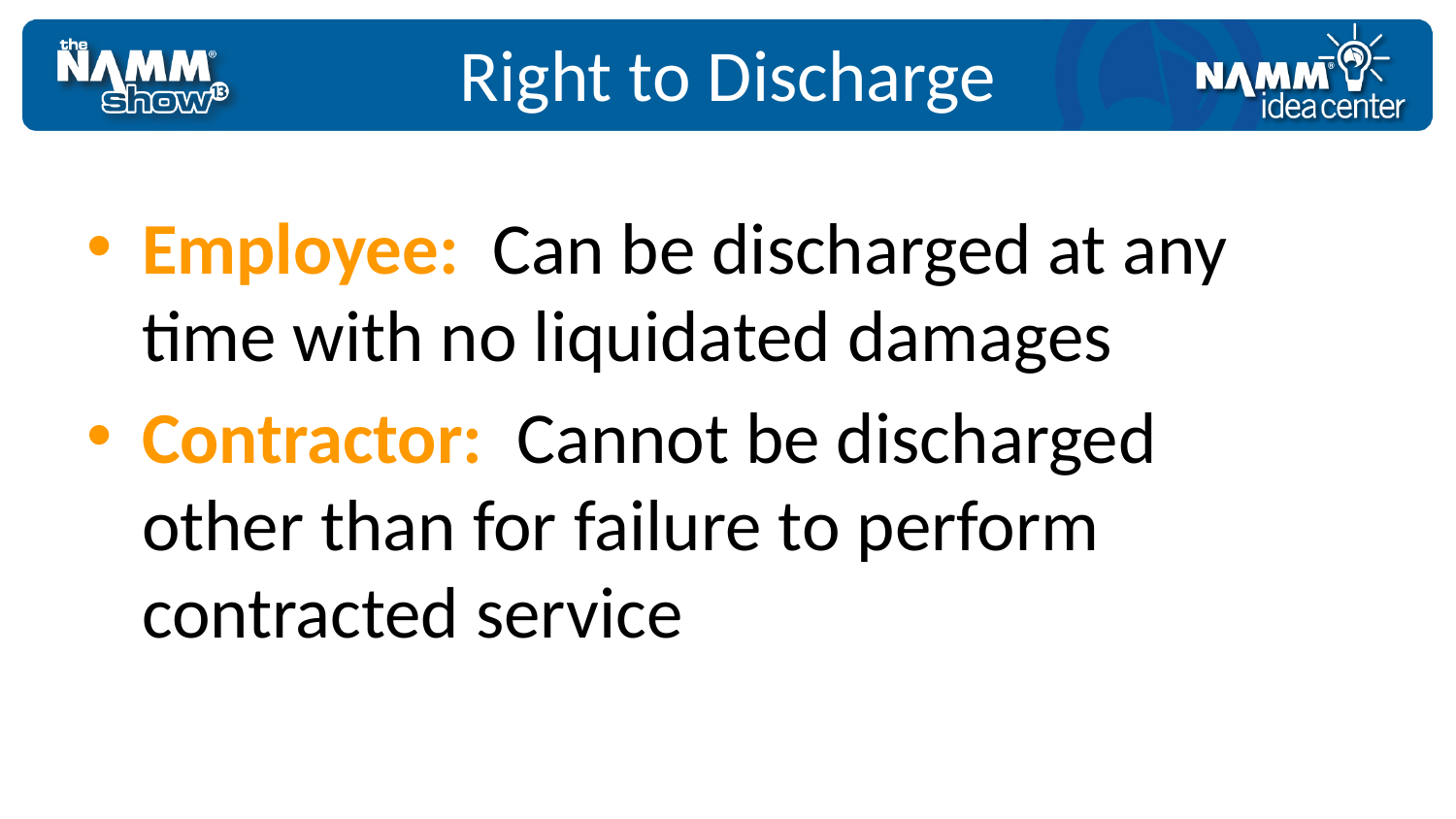

Right to Discharge
Employee:  Can be discharged at any time with no liquidated damages
Contractor:  Cannot be discharged other than for failure to perform contracted service